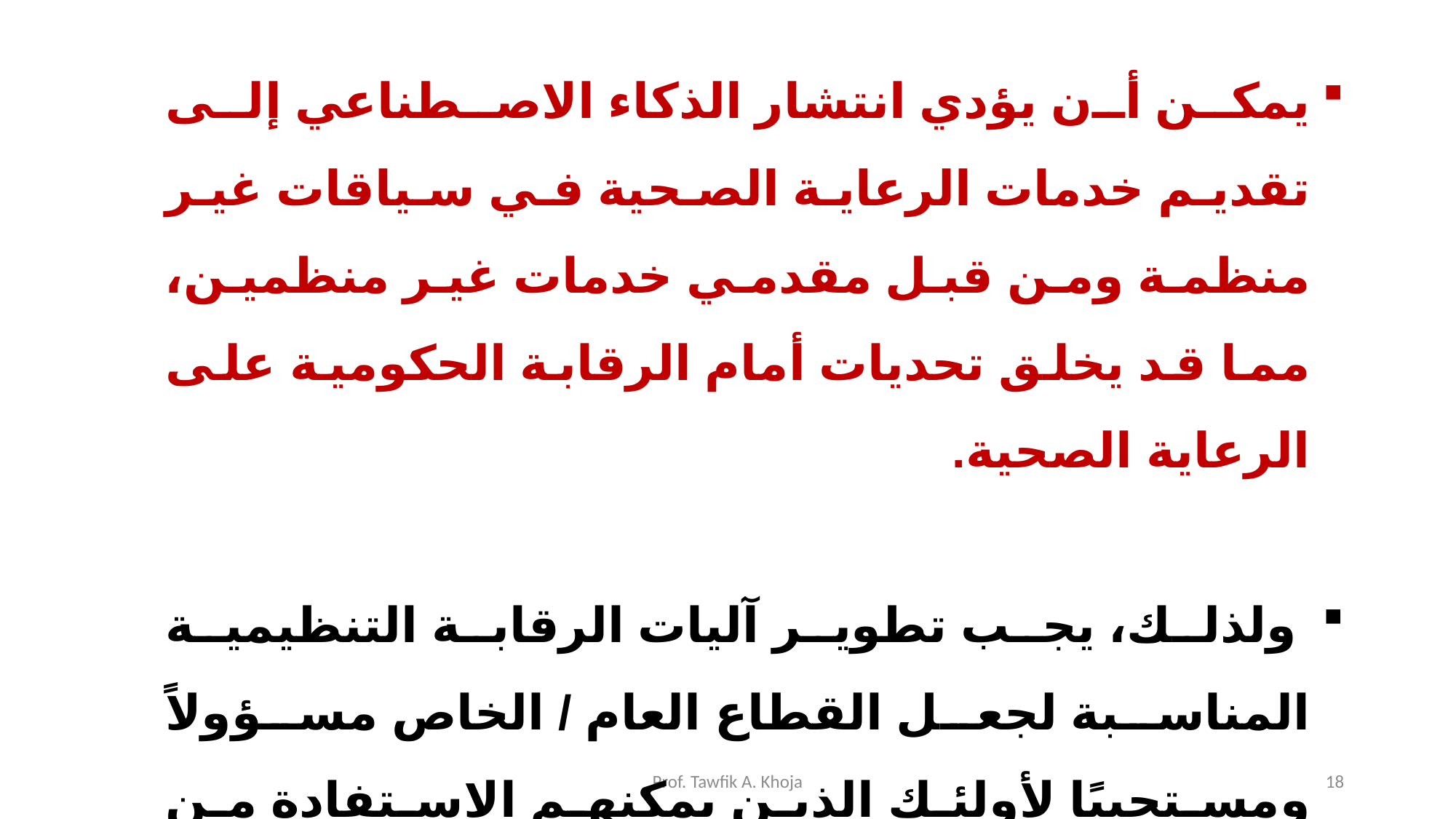

يمكن أن يؤدي انتشار الذكاء الاصطناعي إلى تقديم خدمات الرعاية الصحية في سياقات غير منظمة ومن قبل مقدمي خدمات غير منظمين، مما قد يخلق تحديات أمام الرقابة الحكومية على الرعاية الصحية.

 ولذلك، يجب تطوير آليات الرقابة التنظيمية المناسبة لجعل القطاع العام / الخاص مسؤولاً ومستجيبًا لأولئك الذين يمكنهم الاستفادة من منتجات وخدمات الذكاء الاصطناعي وضمان شفافية عملية صنع القرار والعمليات في القطاع الصحي.

Prof. Tawfik A. Khoja
18